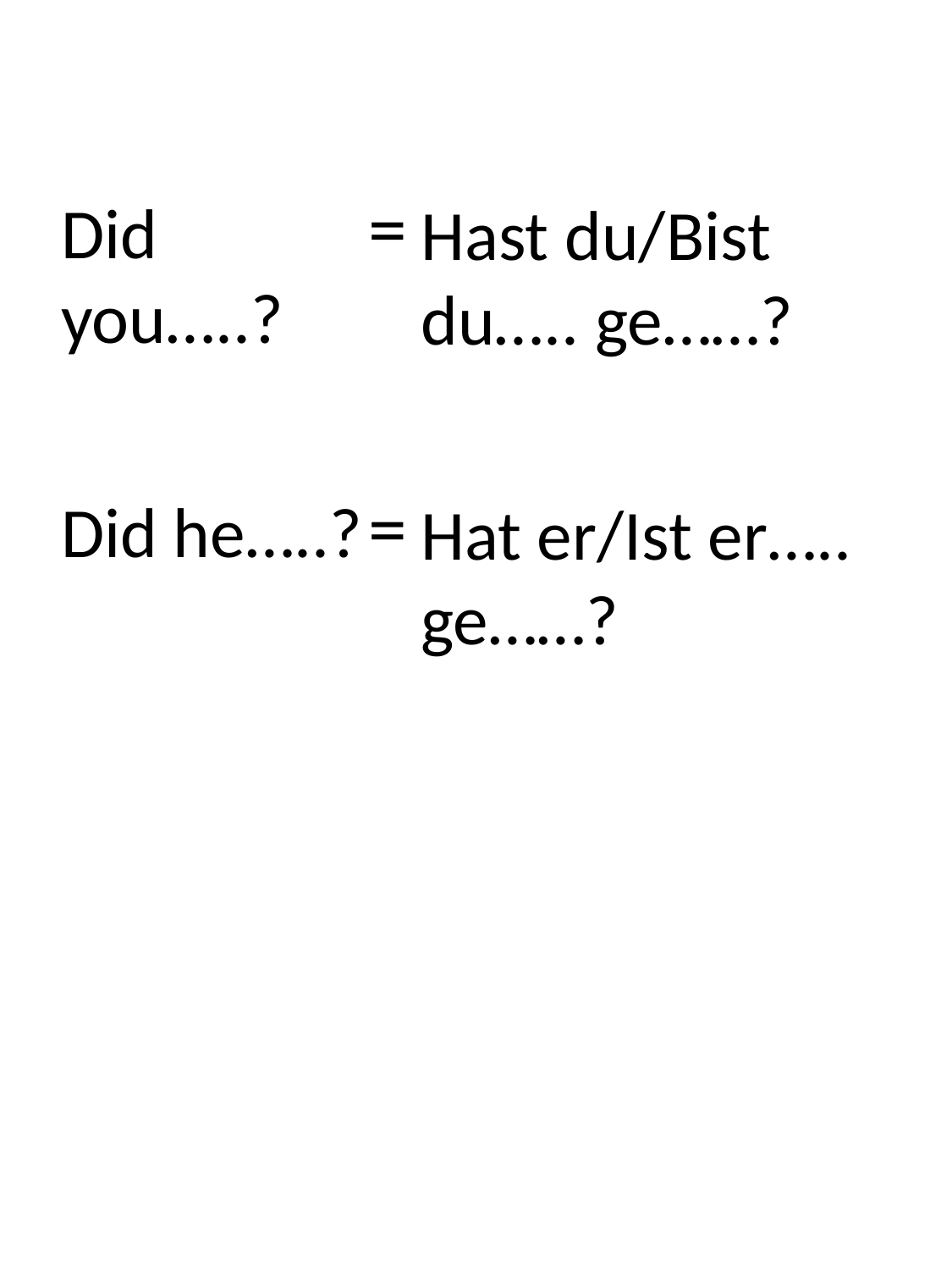

=
Did you…..?
Hast du/Bist du….. ge……?
=
Did he…..?
Hat er/Ist er….. ge……?